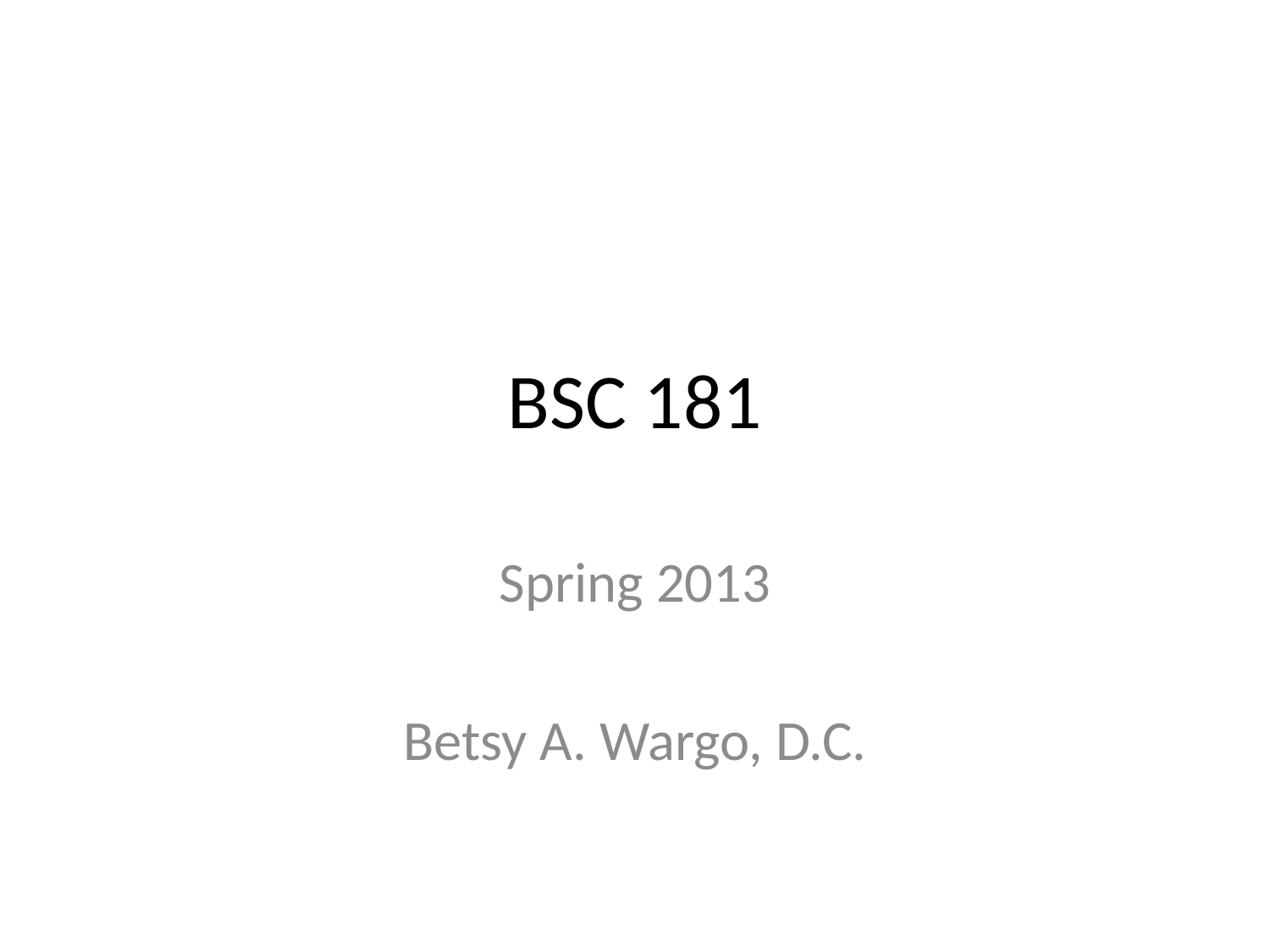

# BSC 181
Spring 2013

Betsy A. Wargo, D.C.